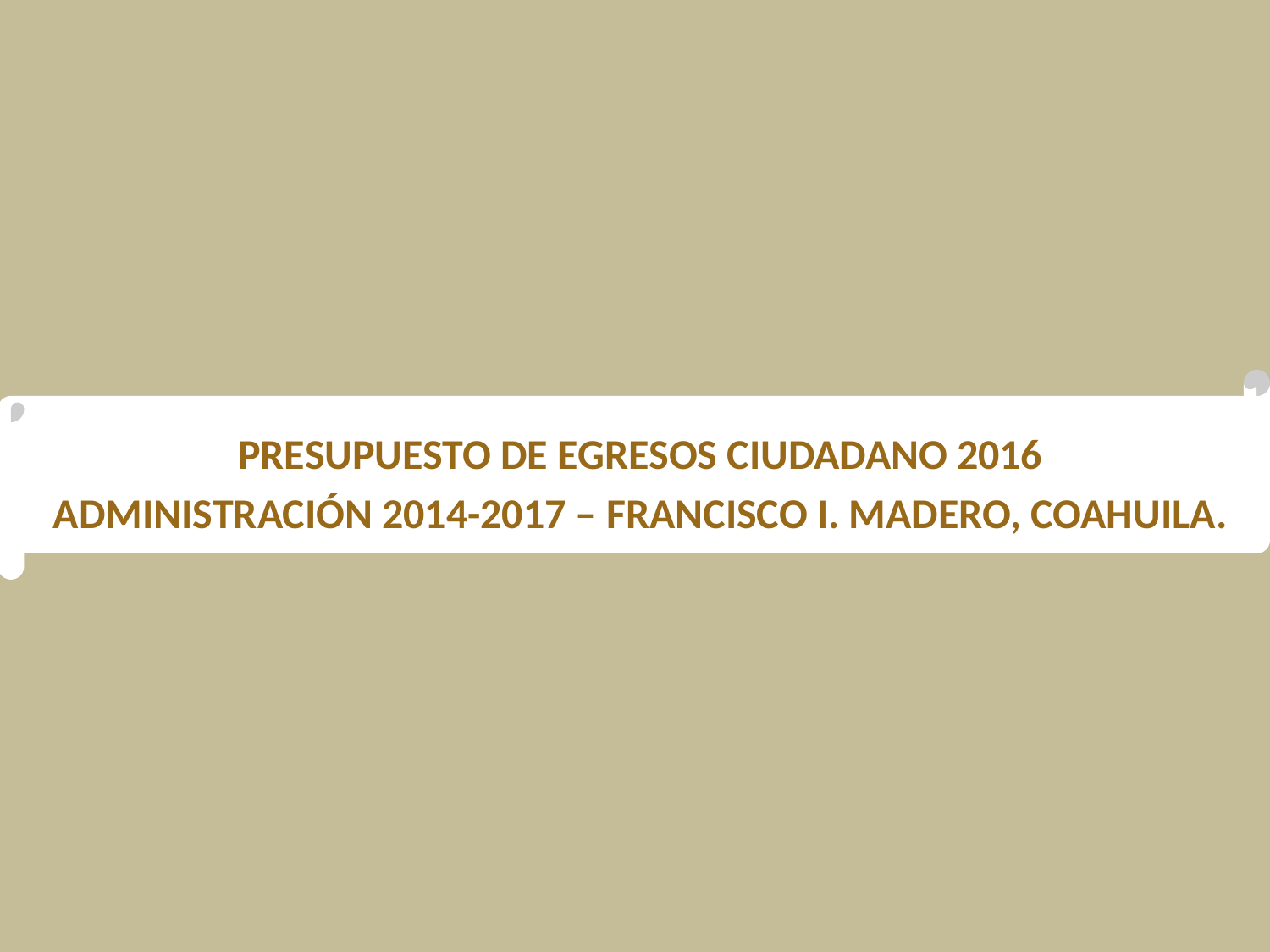

PRESUPUESTO DE EGRESOS CIUDADANO 2016
ADMINISTRACIÓN 2014-2017 – FRANCISCO I. MADERO, COAHUILA.